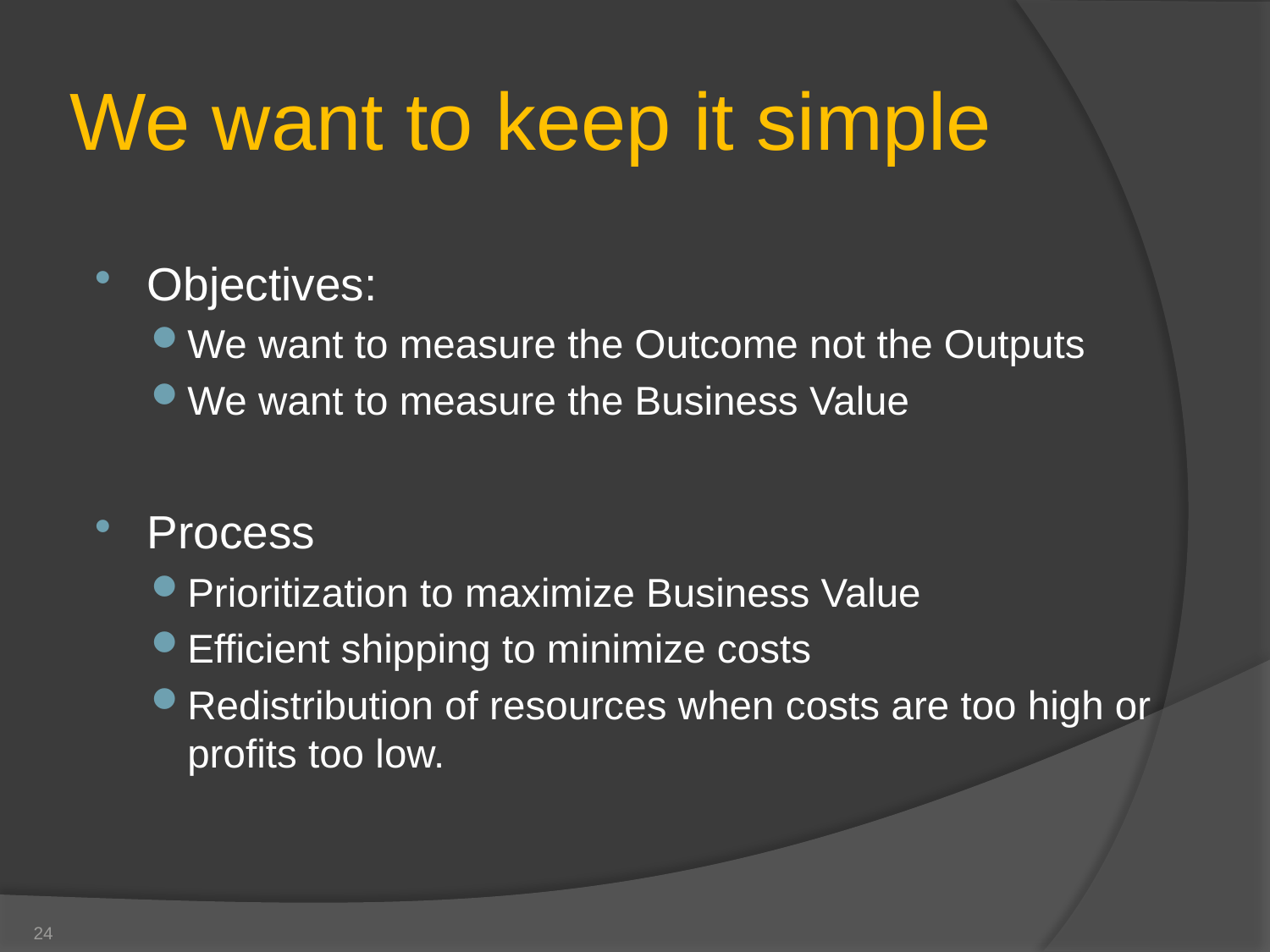

# We want to keep it simple
Objectives:
We want to measure the Outcome not the Outputs
We want to measure the Business Value

Process
Prioritization to maximize Business Value
Efficient shipping to minimize costs
Redistribution of resources when costs are too high or profits too low.
PO Training - Financial Prioritization
24